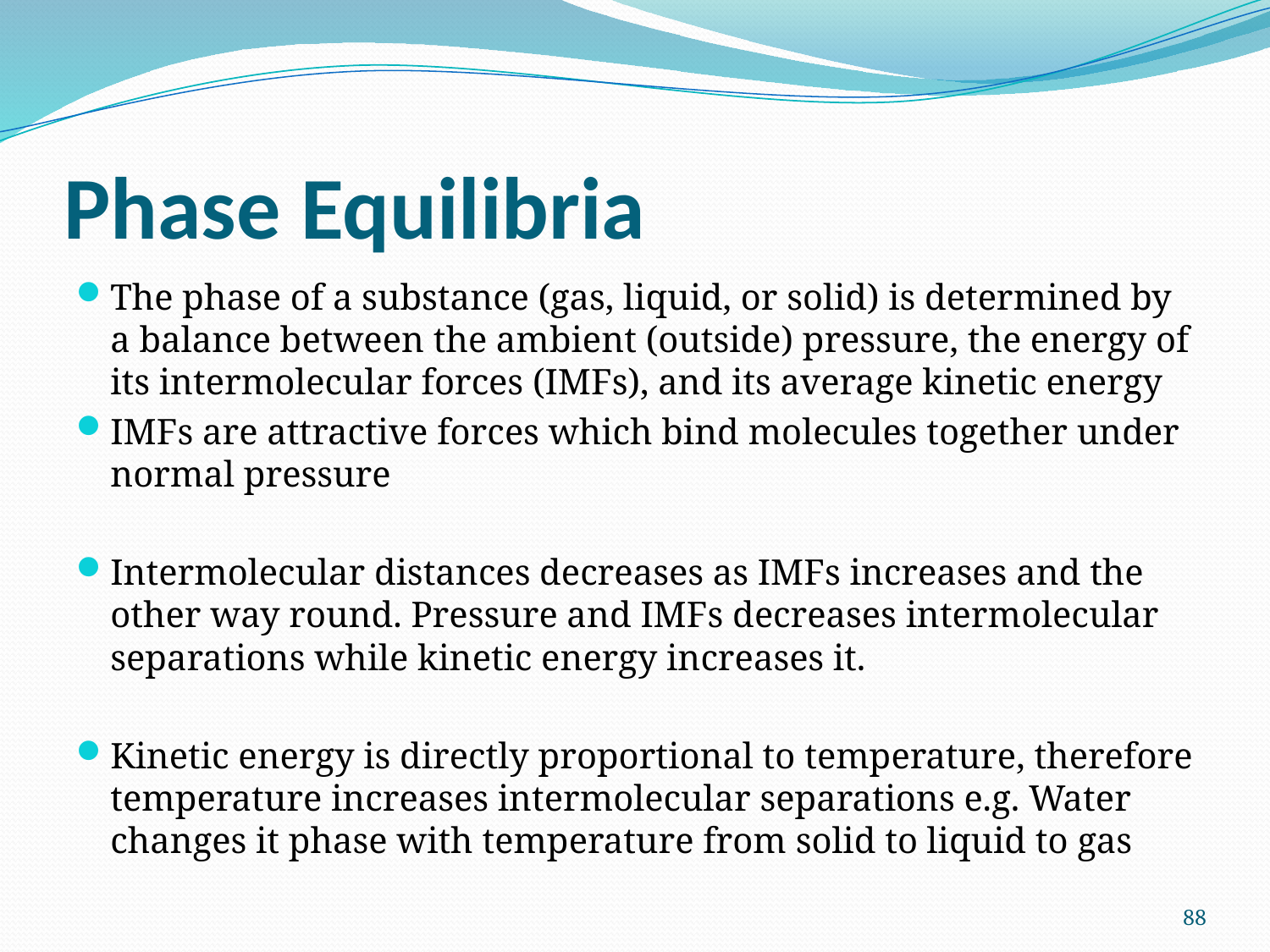

# Phase Equilibria
The phase of a substance (gas, liquid, or solid) is determined by a balance between the ambient (outside) pressure, the energy of its intermolecular forces (IMFs), and its average kinetic energy
IMFs are attractive forces which bind molecules together under normal pressure

Intermolecular distances decreases as IMFs increases and the other way round. Pressure and IMFs decreases intermolecular separations while kinetic energy increases it.

Kinetic energy is directly proportional to temperature, therefore temperature increases intermolecular separations e.g. Water changes it phase with temperature from solid to liquid to gas

88